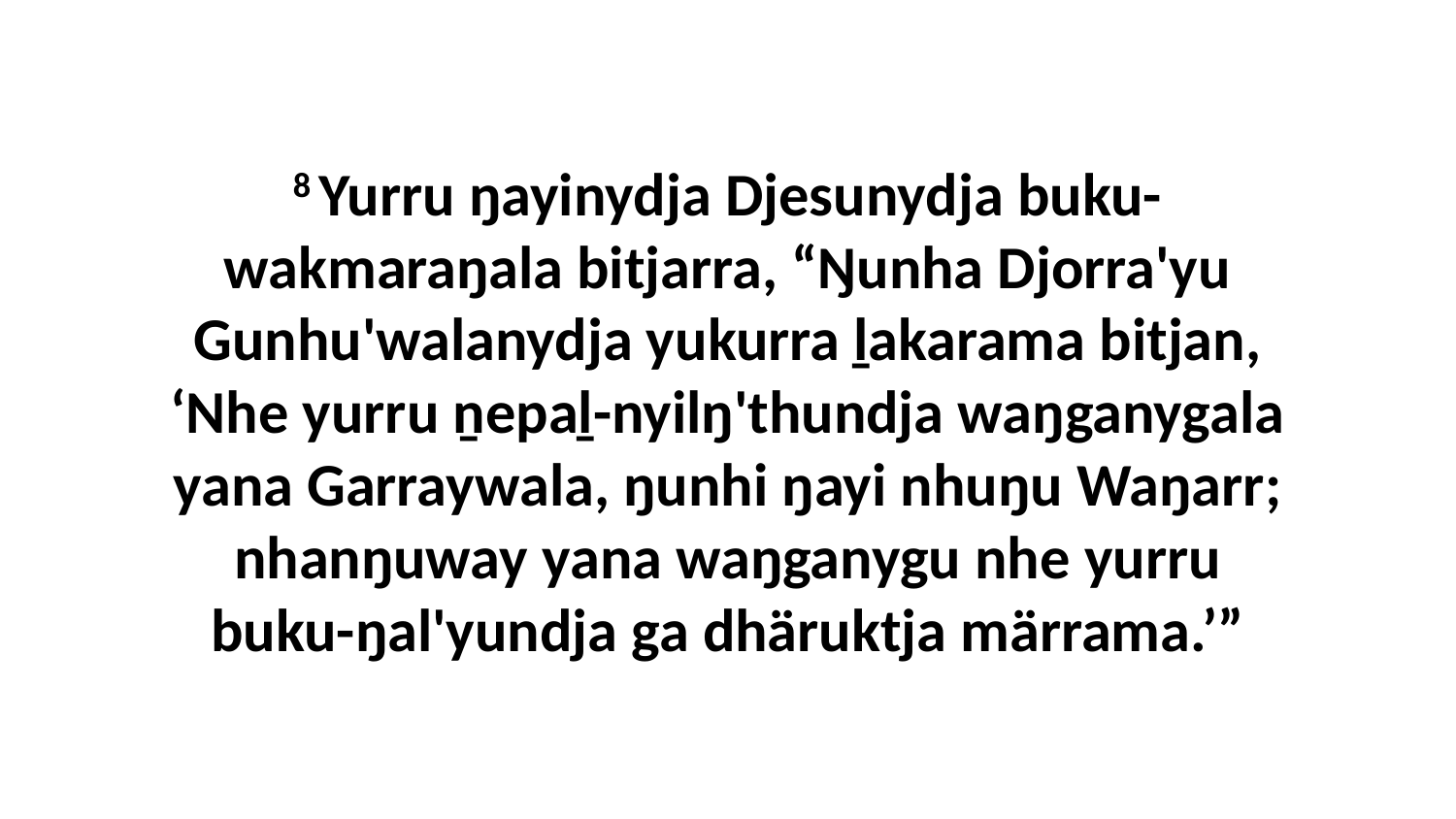

8 Yurru ŋayinydja Djesunydja buku-wakmaraŋala bitjarra, “Ŋunha Djorra'yu Gunhu'walanydja yukurra ḻakarama bitjan, ‘Nhe yurru ṉepaḻ-nyilŋ'thundja waŋganygala yana Garraywala, ŋunhi ŋayi nhuŋu Waŋarr; nhanŋuway yana waŋganygu nhe yurru buku-ŋal'yundja ga dhäruktja märrama.’”